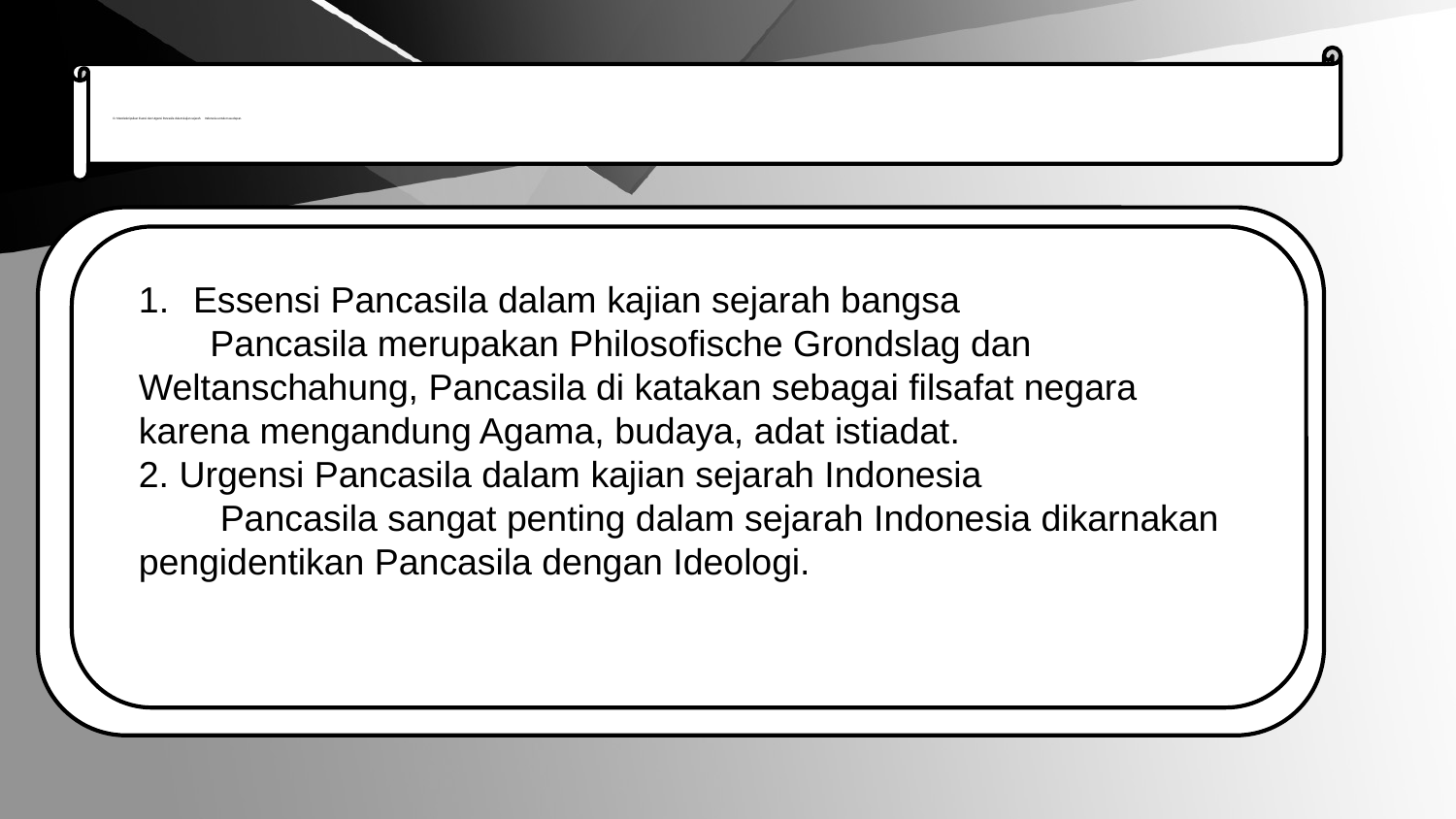

# D. Mendeskripsikan Esensi dan Urgensi Pancasila dalam kajian sejarah      Indonesia untuk masa depan. 1.Essensi Pancasila dalam kajian sejarah bangsa Pancasila merupakan Philosofische Grondslag dan Weltanschahauung, Pancasila di katakan sebagai filsafat dasar negara karena mengandung nilai-nilia Agama, budaya, dan adat istiadat 2.Urgensi Pancasila dalam kajian sejarah Indonesia Pancasila sangat penting dalam sejarah Indonesia  dikarnakan pengidentikan Pancasila dengan ideologi .

Essensi Pancasila dalam kajian sejarah bangsa
       Pancasila merupakan Philosofische Grondslag dan Weltanschahung, Pancasila di katakan sebagai filsafat negara karena mengandung Agama, budaya, adat istiadat.
2. Urgensi Pancasila dalam kajian sejarah Indonesia
        Pancasila sangat penting dalam sejarah Indonesia dikarnakan pengidentikan Pancasila dengan Ideologi.